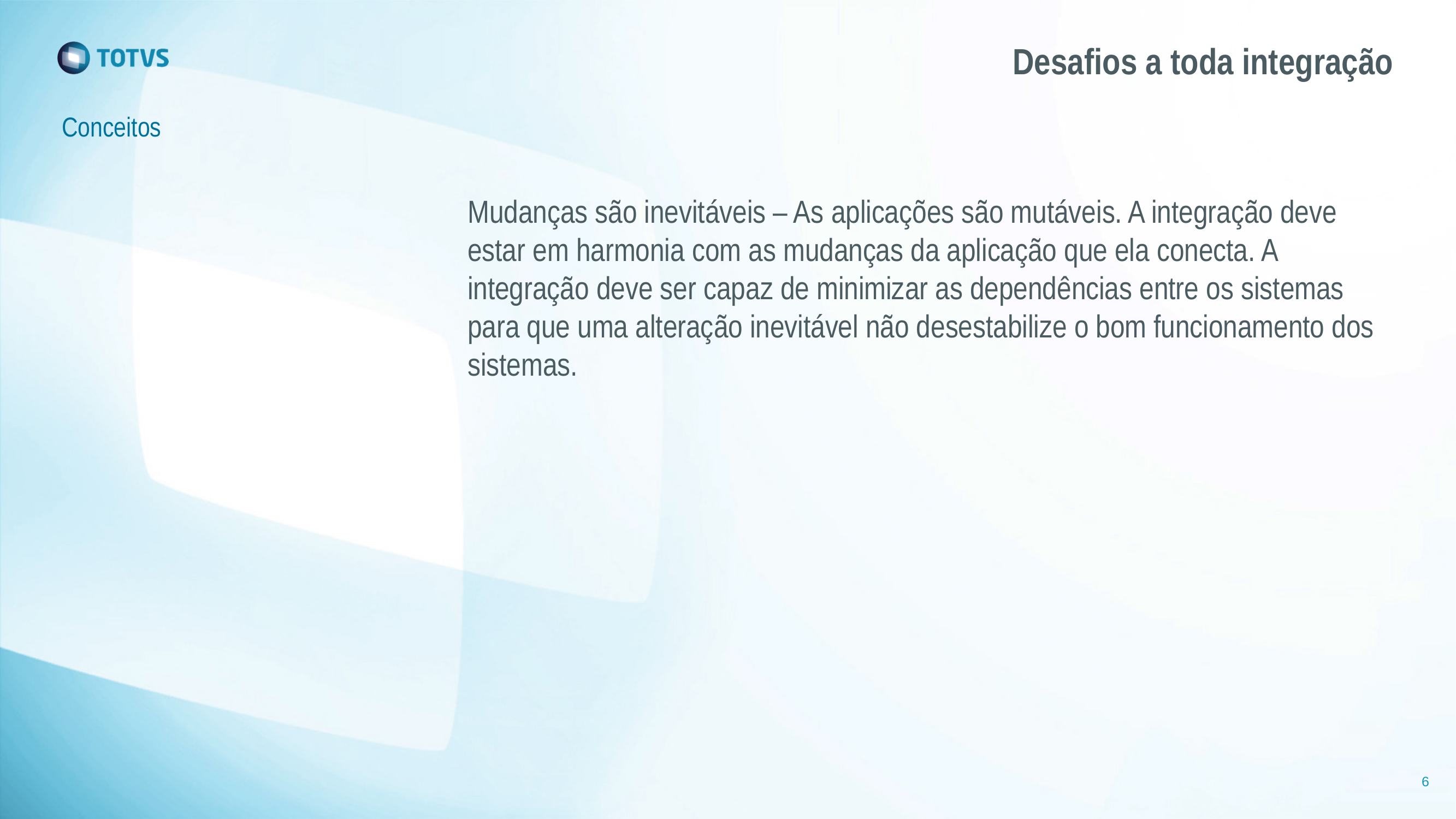

# Desafios a toda integração
Conceitos
Mudanças são inevitáveis – As aplicações são mutáveis. A integração deve estar em harmonia com as mudanças da aplicação que ela conecta. A integração deve ser capaz de minimizar as dependências entre os sistemas para que uma alteração inevitável não desestabilize o bom funcionamento dos sistemas.

HOHPE, Gregor; WOOLF, Bobby. Enterprise Integration Patterns. Addison Wesley, 2003, pag. 12

6